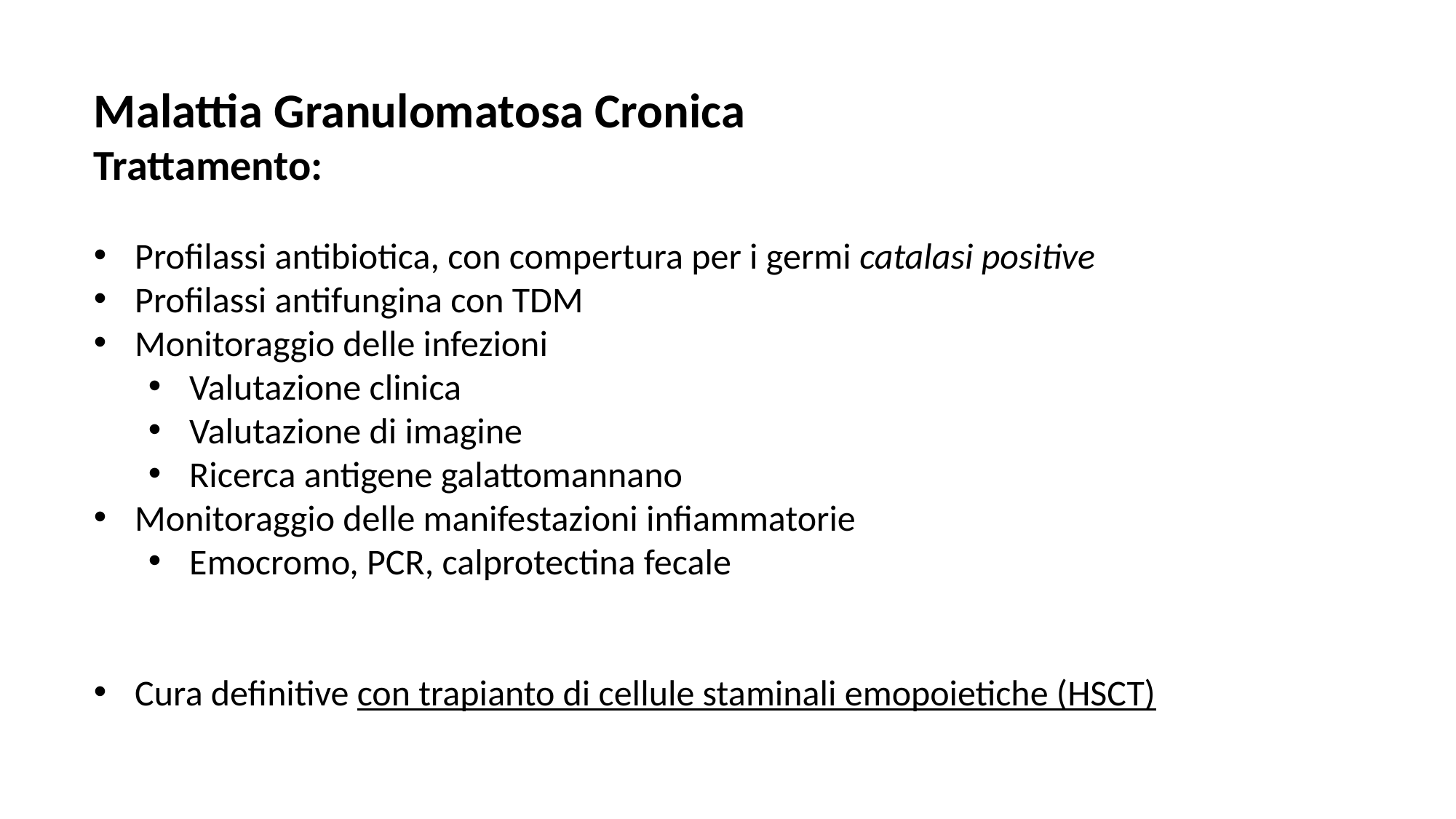

Malattia Granulomatosa Cronica
Trattamento:

Profilassi antibiotica, con compertura per i germi catalasi positive
Profilassi antifungina con TDM
Monitoraggio delle infezioni
Valutazione clinica
Valutazione di imagine
Ricerca antigene galattomannano
Monitoraggio delle manifestazioni infiammatorie
Emocromo, PCR, calprotectina fecale

Cura definitive con trapianto di cellule staminali emopoietiche (HSCT)